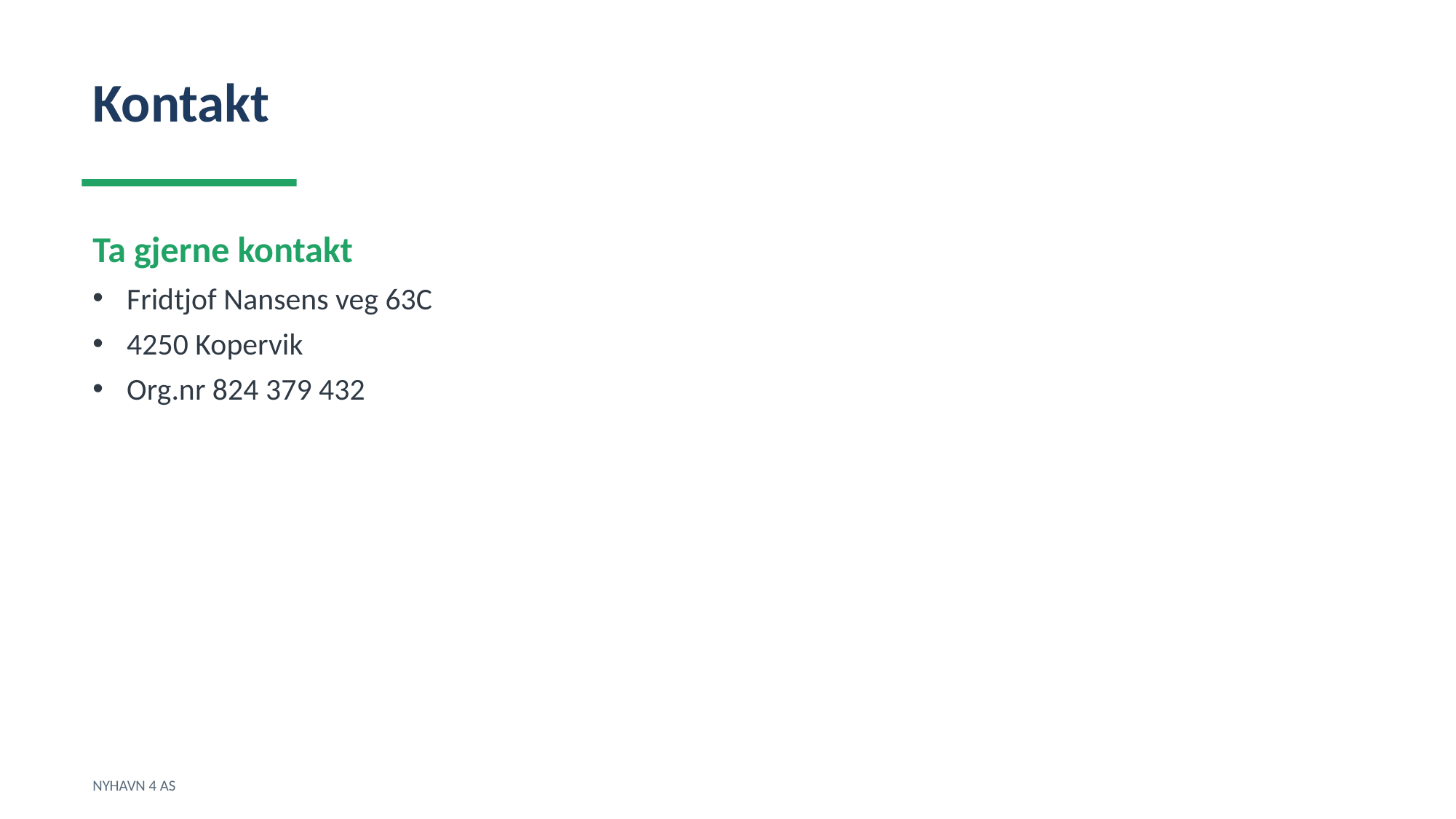

Kontakt

Ta gjerne kontakt
Fridtjof Nansens veg 63C
4250 Kopervik
Org.nr 824 379 432
NYHAVN 4 AS